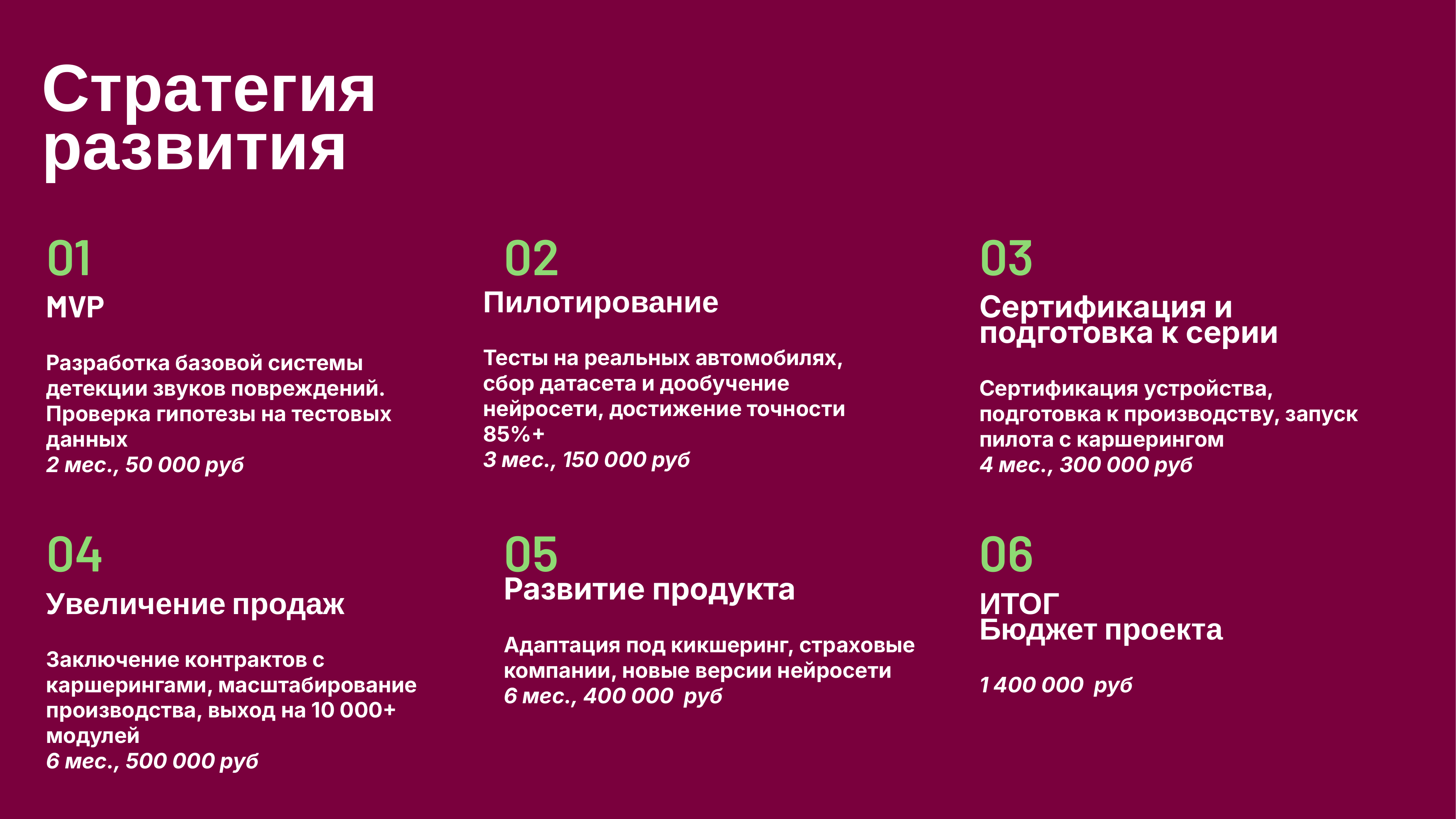

Стратегия развития
01
02
03
Пилотирование

Тесты на реальных автомобилях, сбор датасета и дообучение нейросети, достижение точности 85%+
3 мес., 150 000 руб
MVP

Разработка базовой системы детекции звуков повреждений. Проверка гипотезы на тестовых данных
2 мес., 50 000 руб
Сертификация и подготовка к серии

Сертификация устройства, подготовка к производству, запуск пилота с каршерингом
4 мес., 300 000 руб
04
05
06
Развитие продукта

Адаптация под кикшеринг, страховые компании, новые версии нейросети
6 мес., 400 000  руб
Увеличение продаж

Заключение контрактов с каршерингами, масштабирование производства, выход на 10 000+ модулей
6 мес., 500 000 руб
ИТОГ
Бюджет проекта

1 400 000  руб